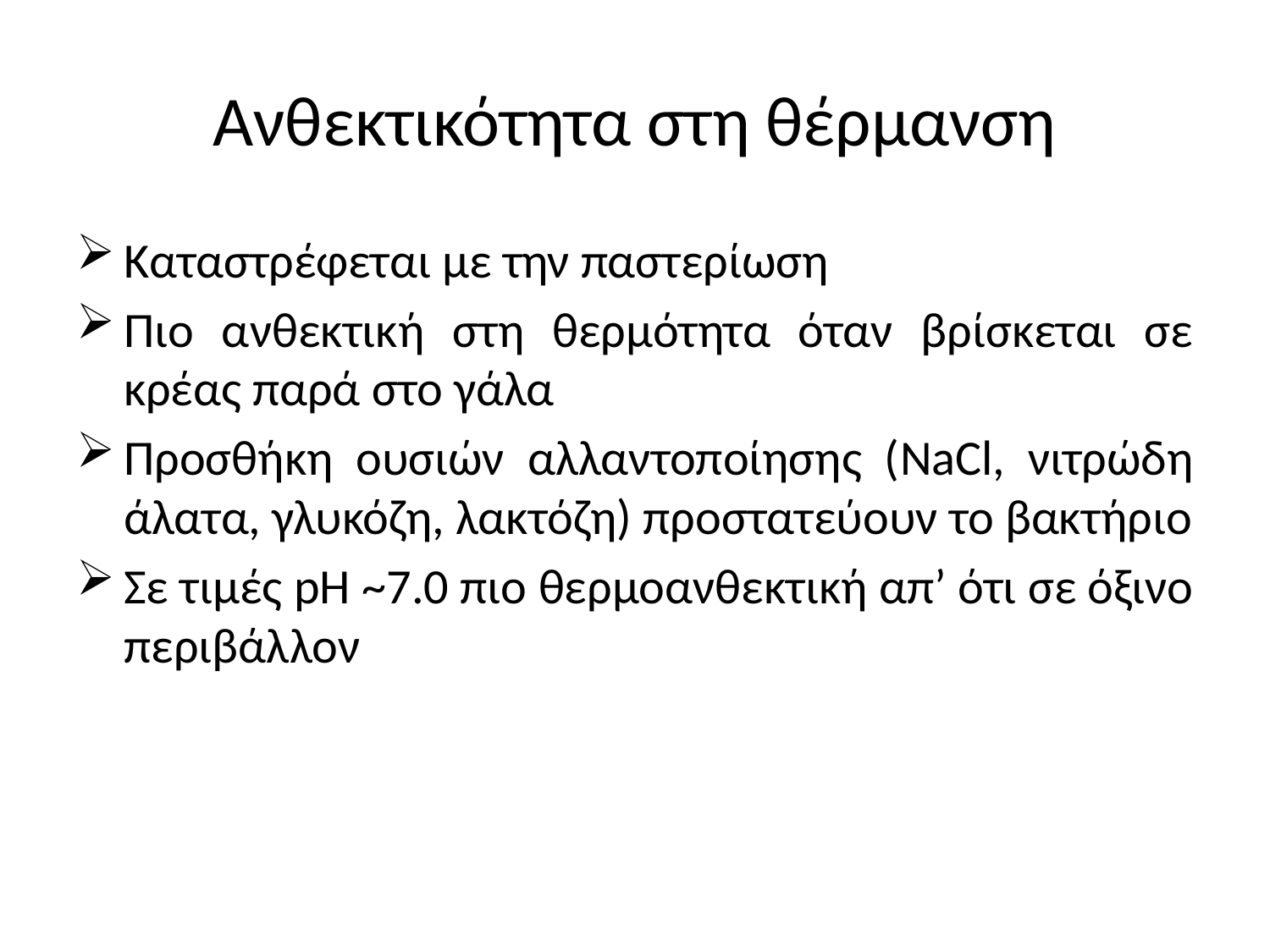

# Ανθεκτικότητα στη θέρμανση
Καταστρέφεται με την παστερίωση
Πιο ανθεκτική στη θερμότητα όταν βρίσκεται σε κρέας παρά στο γάλα
Προσθήκη ουσιών αλλαντοποίησης (NaCl, νιτρώδη άλατα, γλυκόζη, λακτόζη) προστατεύουν το βακτήριο
Σε τιμές pH ~7.0 πιο θερμοανθεκτική απ’ ότι σε όξινο περιβάλλον